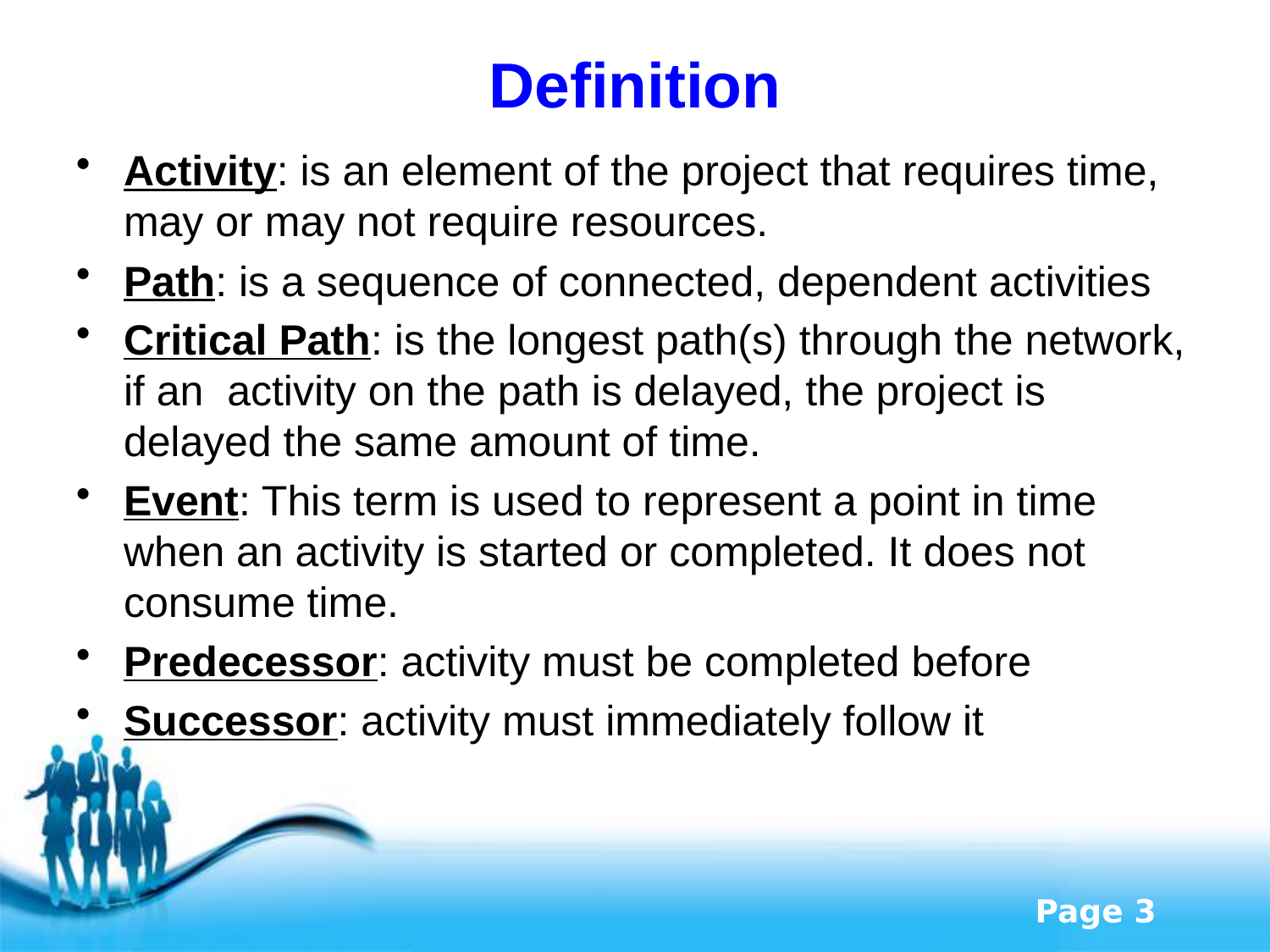

# Definition
Activity: is an element of the project that requires time, may or may not require resources.
Path: is a sequence of connected, dependent activities
Critical Path: is the longest path(s) through the network, if an  activity on the path is delayed, the project is delayed the same amount of time.
Event: This term is used to represent a point in time when an activity is started or completed. It does not consume time.
Predecessor: activity must be completed before
Successor: activity must immediately follow it